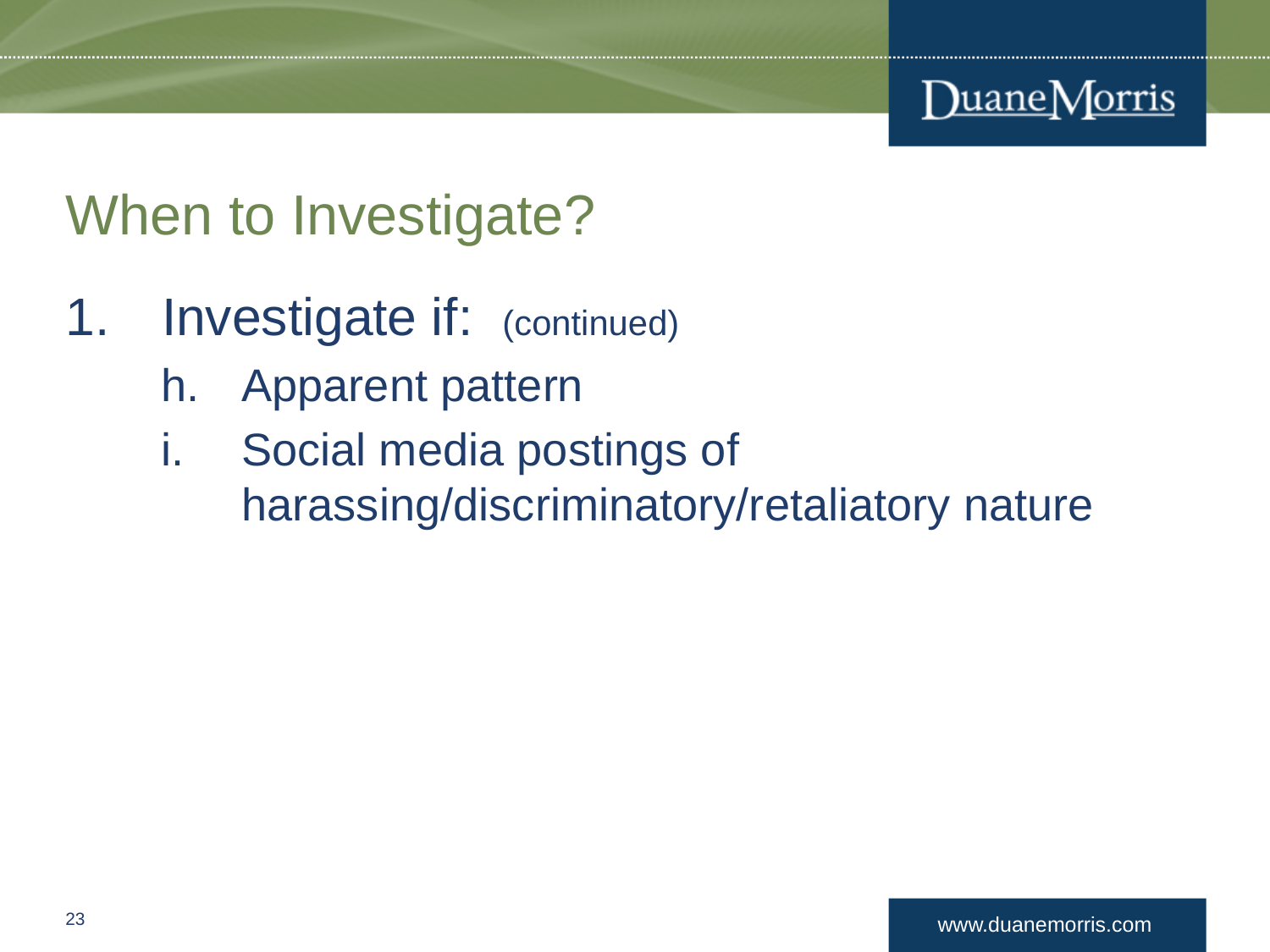

# When to Investigate?
Investigate if:  (continued)
Apparent pattern
Social media postings of harassing/discriminatory/retaliatory nature

23